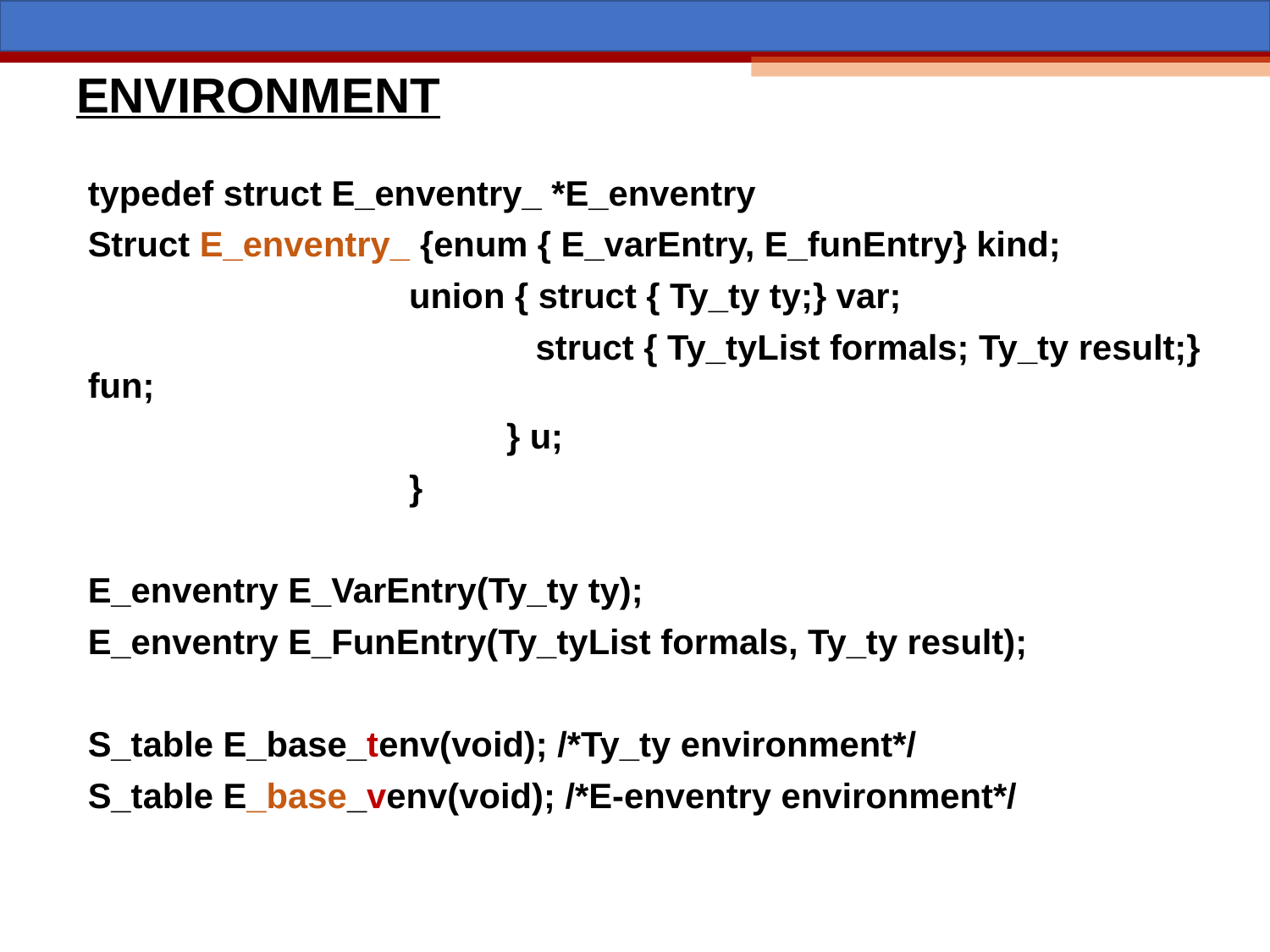

# ENVIRONMENT
typedef struct E_enventry_ *E_enventry
Struct E_enventry_ {enum { E_varEntry, E_funEntry} kind;
                                 union { struct { Ty_ty ty;} var;
                                              struct { Ty_tyList formals; Ty_ty result;} fun;
                                           } u;
                                 }

E_enventry E_VarEntry(Ty_ty ty);
E_enventry E_FunEntry(Ty_tyList formals, Ty_ty result);

S_table E_base_tenv(void); /*Ty_ty environment*/
S_table E_base_venv(void); /*E-enventry environment*/